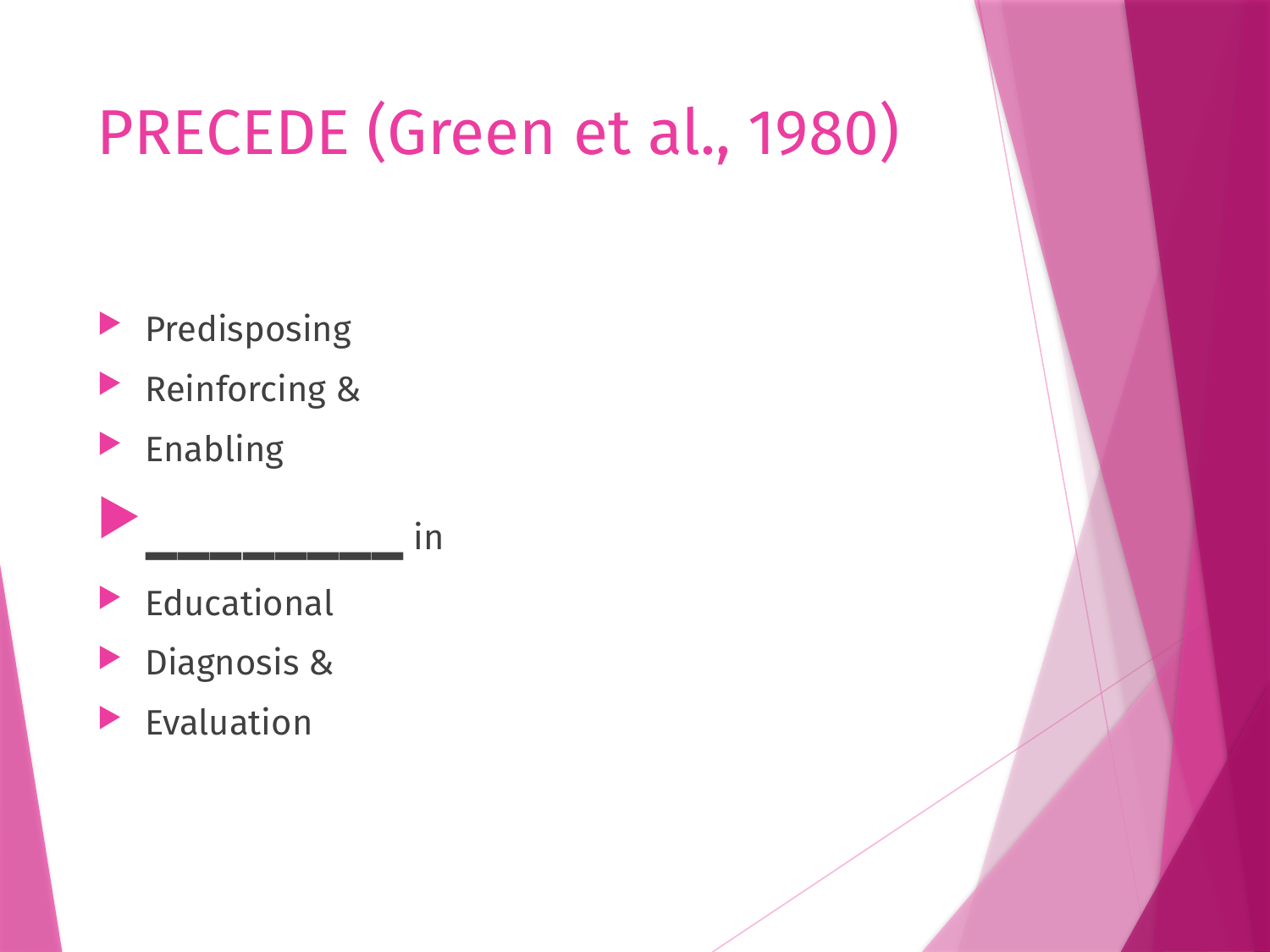

# PRECEDE (Green et al., 1980)
Predisposing
Reinforcing &
Enabling
________ in
Educational
Diagnosis &
Evaluation